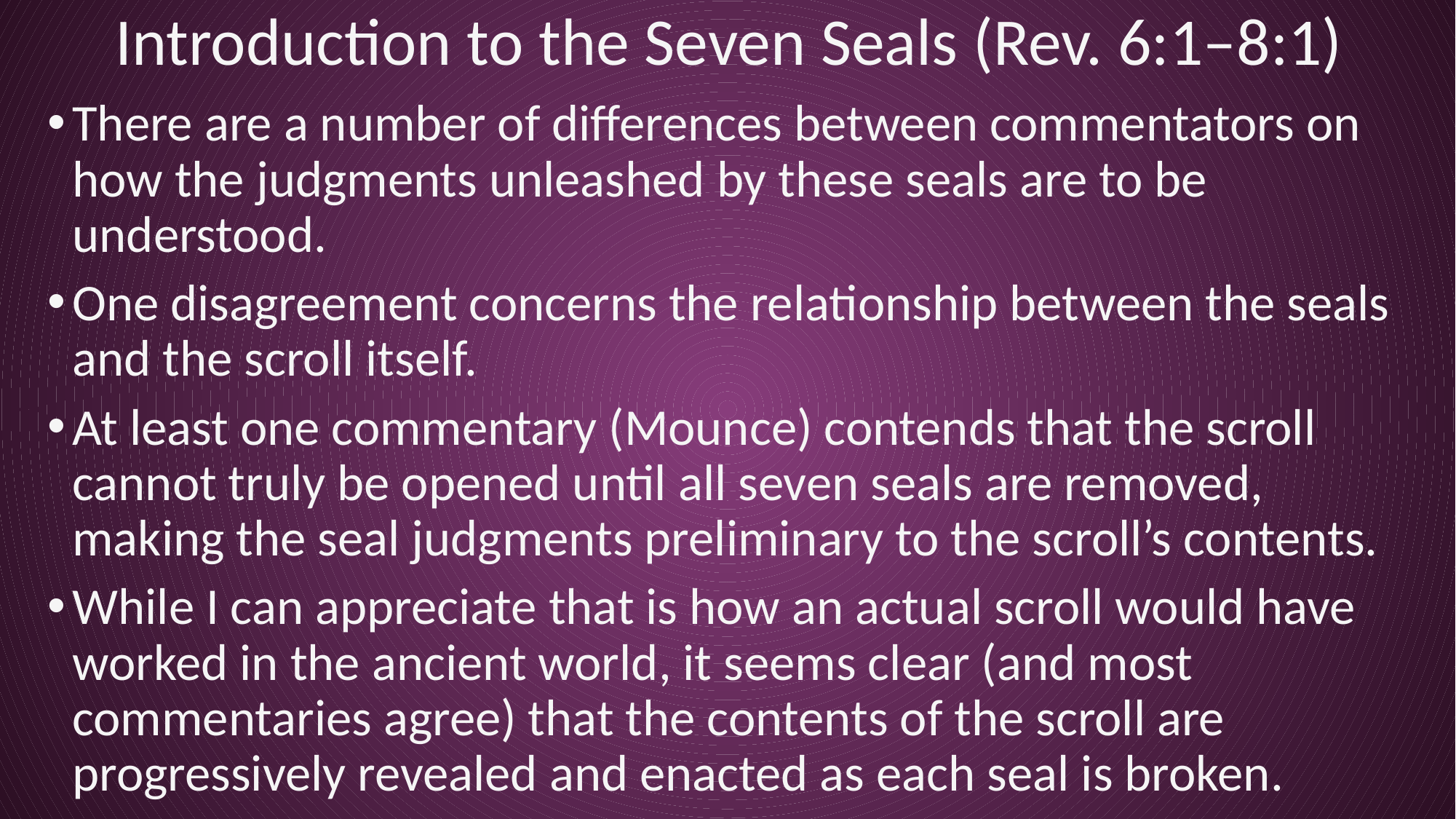

# Introduction to the Seven Seals (Rev. 6:1–8:1)
There are a number of differences between commentators on how the judgments unleashed by these seals are to be understood.
One disagreement concerns the relationship between the seals and the scroll itself.
At least one commentary (Mounce) contends that the scroll cannot truly be opened until all seven seals are removed, making the seal judgments preliminary to the scroll’s contents.
While I can appreciate that is how an actual scroll would have worked in the ancient world, it seems clear (and most commentaries agree) that the contents of the scroll are progressively revealed and enacted as each seal is broken.